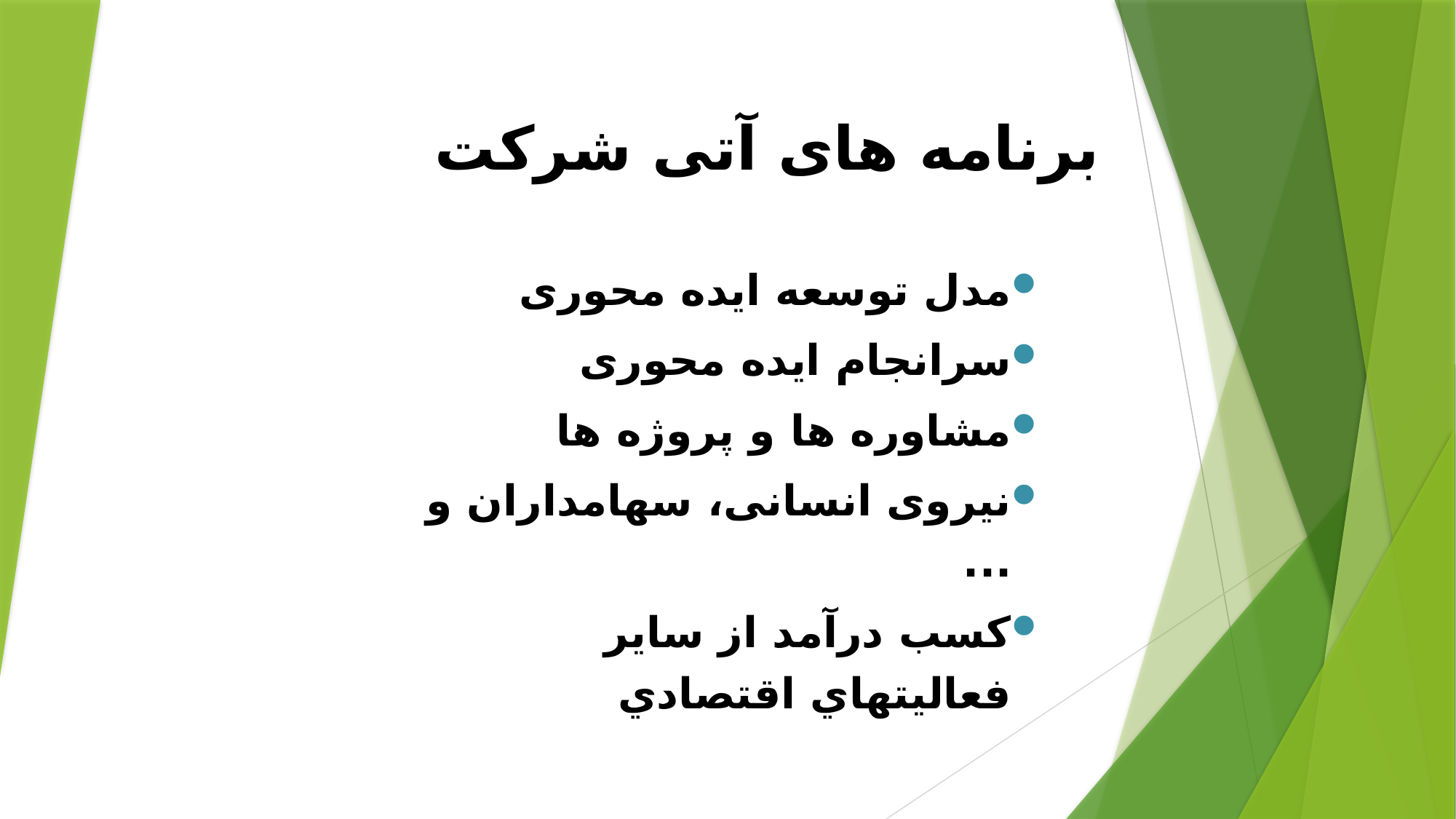

برنامه های آتی شرکت
مدل توسعه ایده محوری
سرانجام ایده محوری
مشاوره ها و پروژه ها
نیروی انسانی، سهامداران و ...
كسب درآمد از ساير فعاليتهاي اقتصادي